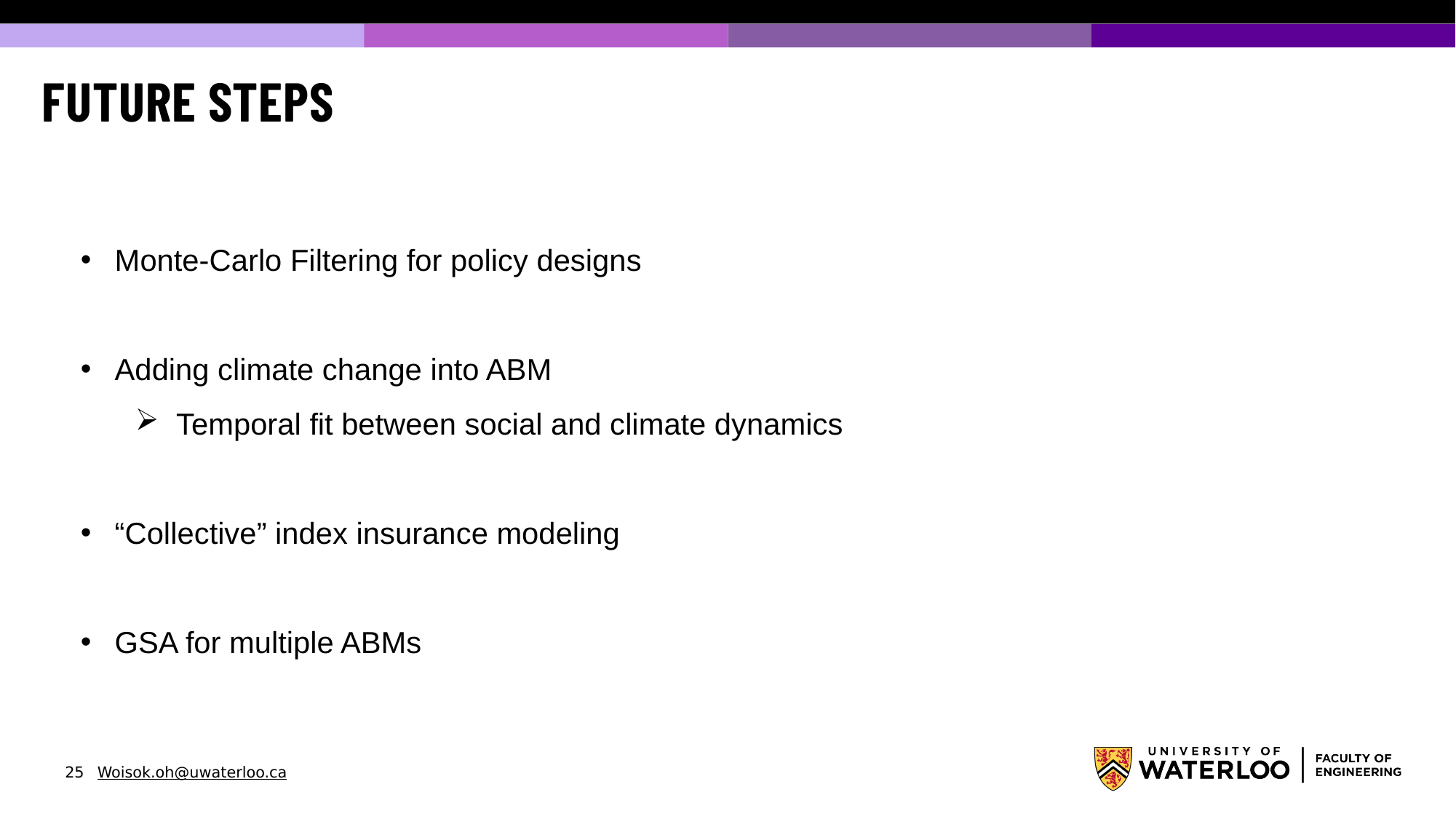

# FUTURE STEPS
Monte-Carlo Filtering for policy designs

Adding climate change into ABM
Temporal fit between social and climate dynamics

“Collective” index insurance modeling

GSA for multiple ABMs
  25
Woisok.oh@uwaterloo.ca